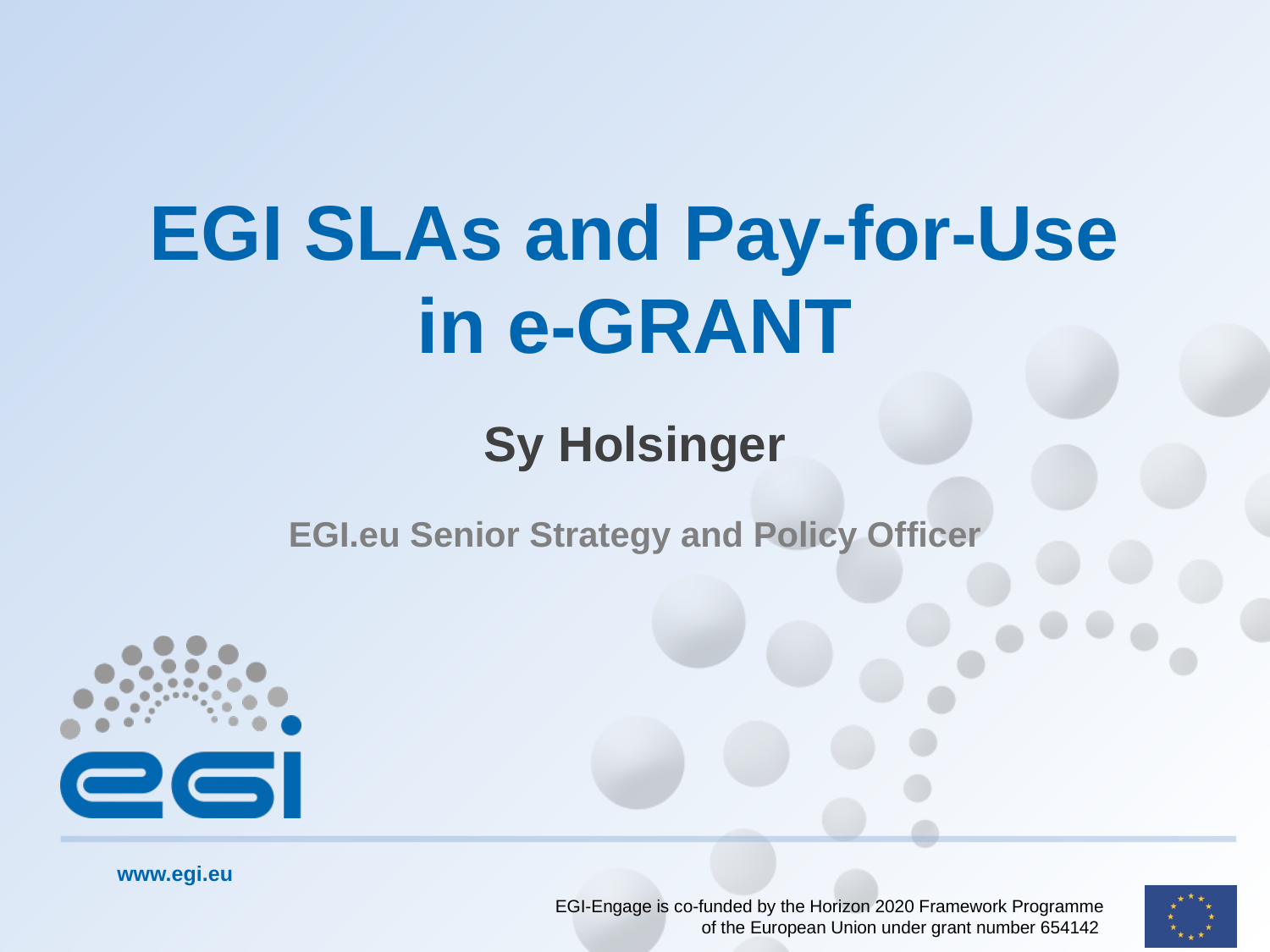

# EGI SLAs and Pay-for-Use in e-GRANT
Sy Holsinger
EGI.eu Senior Strategy and Policy Officer